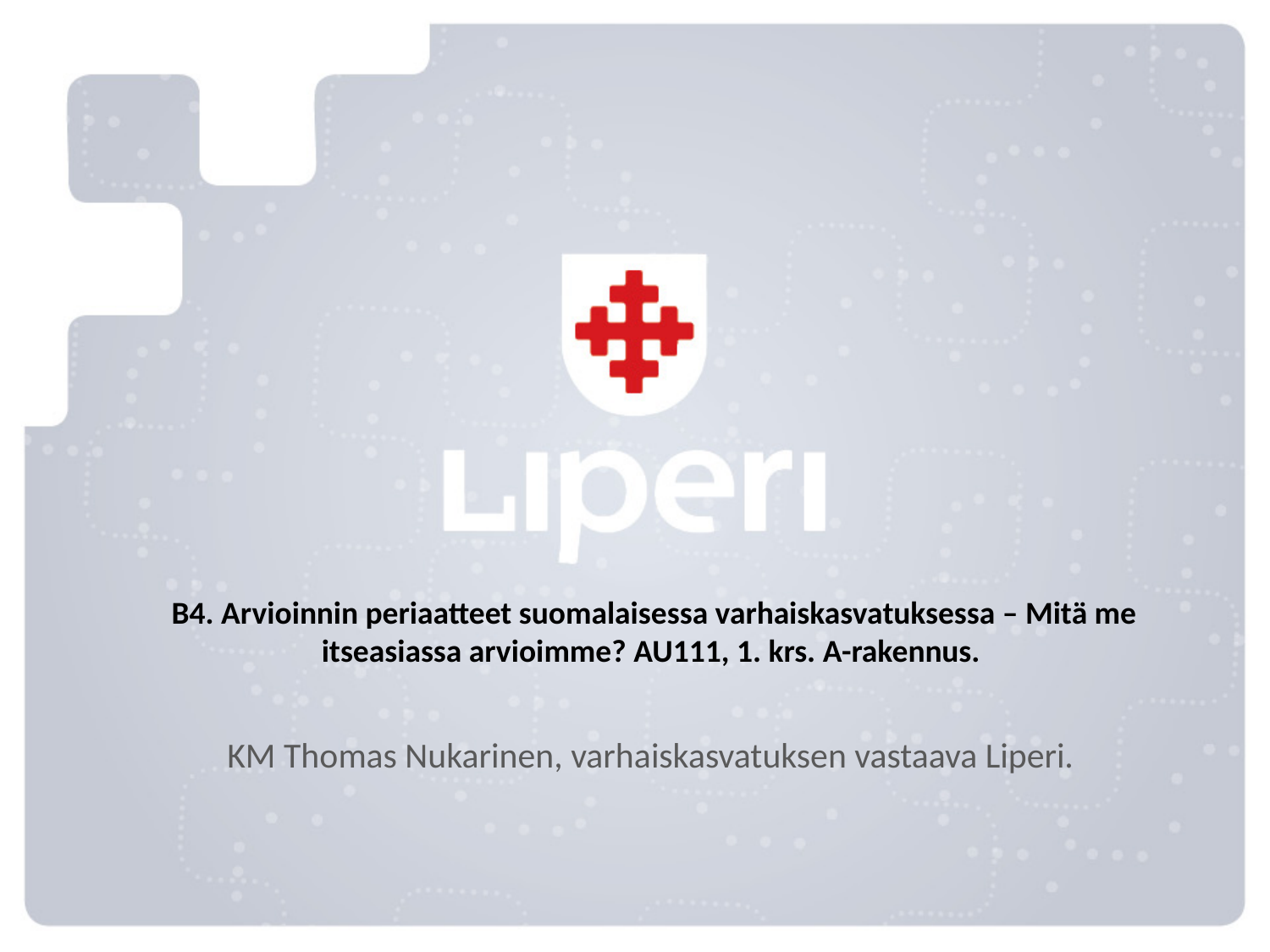

# B4. Arvioinnin periaatteet suomalaisessa varhaiskasvatuksessa – Mitä me itseasiassa arvioimme? AU111, 1. krs. A-rakennus.
KM Thomas Nukarinen, varhaiskasvatuksen vastaava Liperi.